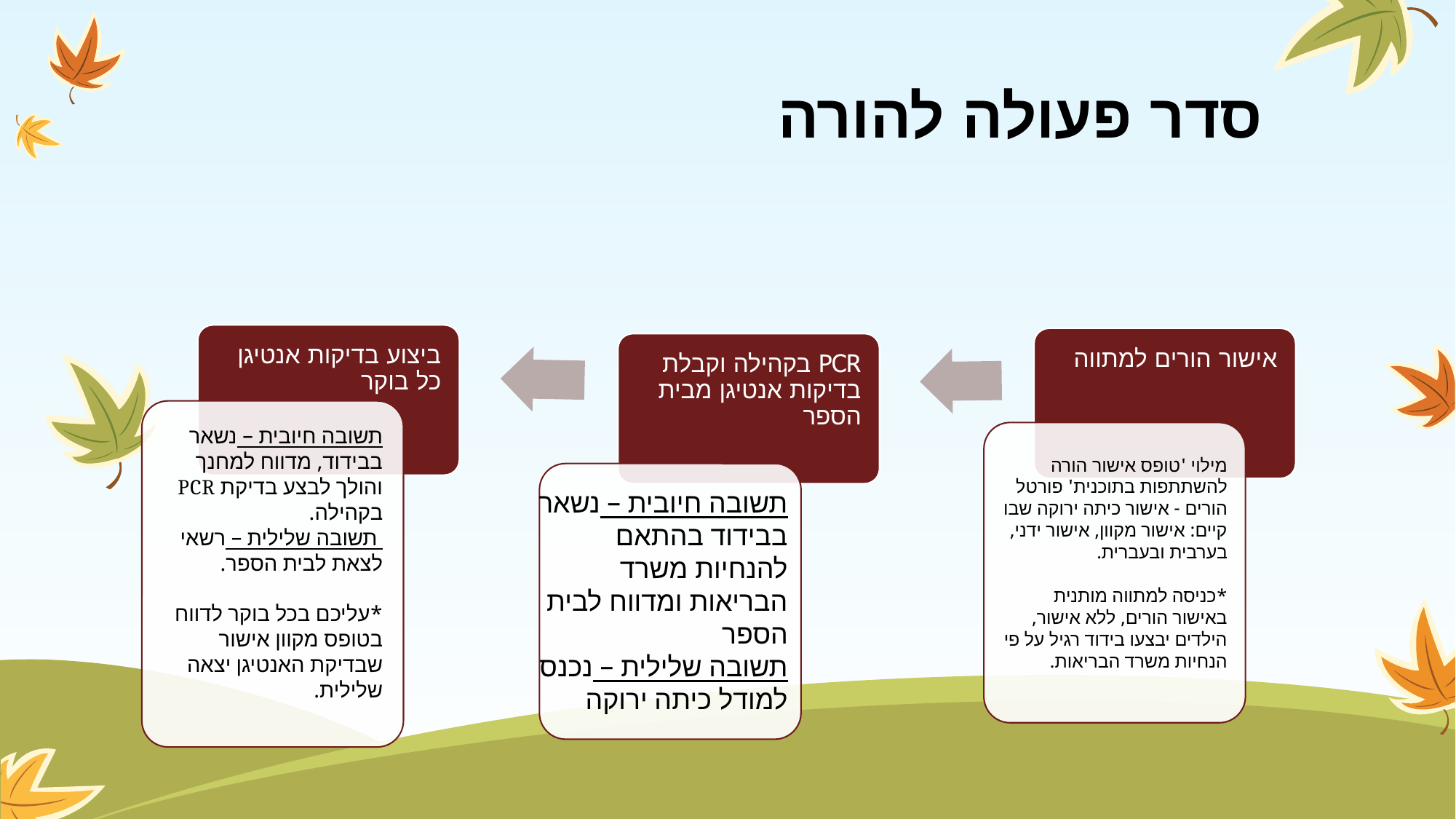

# סדר פעולה להורה
אישור הורים למתווה

PCR בקהילה וקבלת בדיקות אנטיגן מבית הספר

ביצוע בדיקות אנטיגן כל בוקר

תשובה חיובית – נשאר בבידוד, מדווח למחנך והולך לבצע בדיקת PCR בקהילה.
 תשובה שלילית – רשאי לצאת לבית הספר.

*עליכם בכל בוקר לדווח בטופס מקוון אישור שבדיקת האנטיגן יצאה שלילית.
מילוי 'טופס אישור הורה להשתתפות בתוכנית' פורטל הורים - אישור כיתה ירוקה שבו קיים: אישור מקוון, אישור ידני, בערבית ובעברית.

*כניסה למתווה מותנית באישור הורים, ללא אישור, הילדים יבצעו בידוד רגיל על פי הנחיות משרד הבריאות.
תשובה חיובית – נשאר בבידוד בהתאם להנחיות משרד הבריאות ומדווח לבית הספר
תשובה שלילית – נכנס למודל כיתה ירוקה